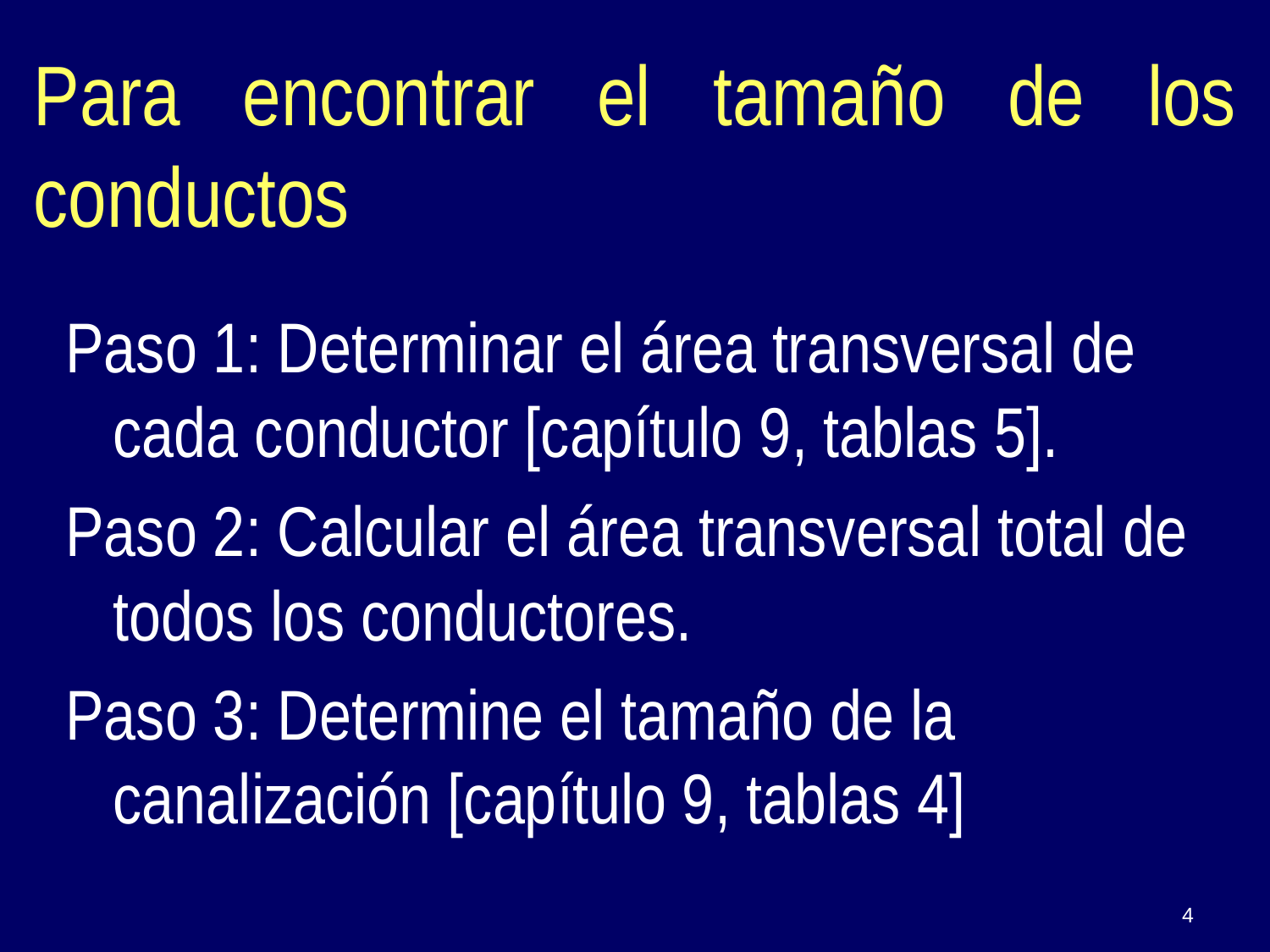

Para encontrar el tamaño de los conductos
Paso 1: Determinar el área transversal de cada conductor [capítulo 9, tablas 5].
Paso 2: Calcular el área transversal total de todos los conductores.
Paso 3: Determine el tamaño de la canalización [capítulo 9, tablas 4]
4